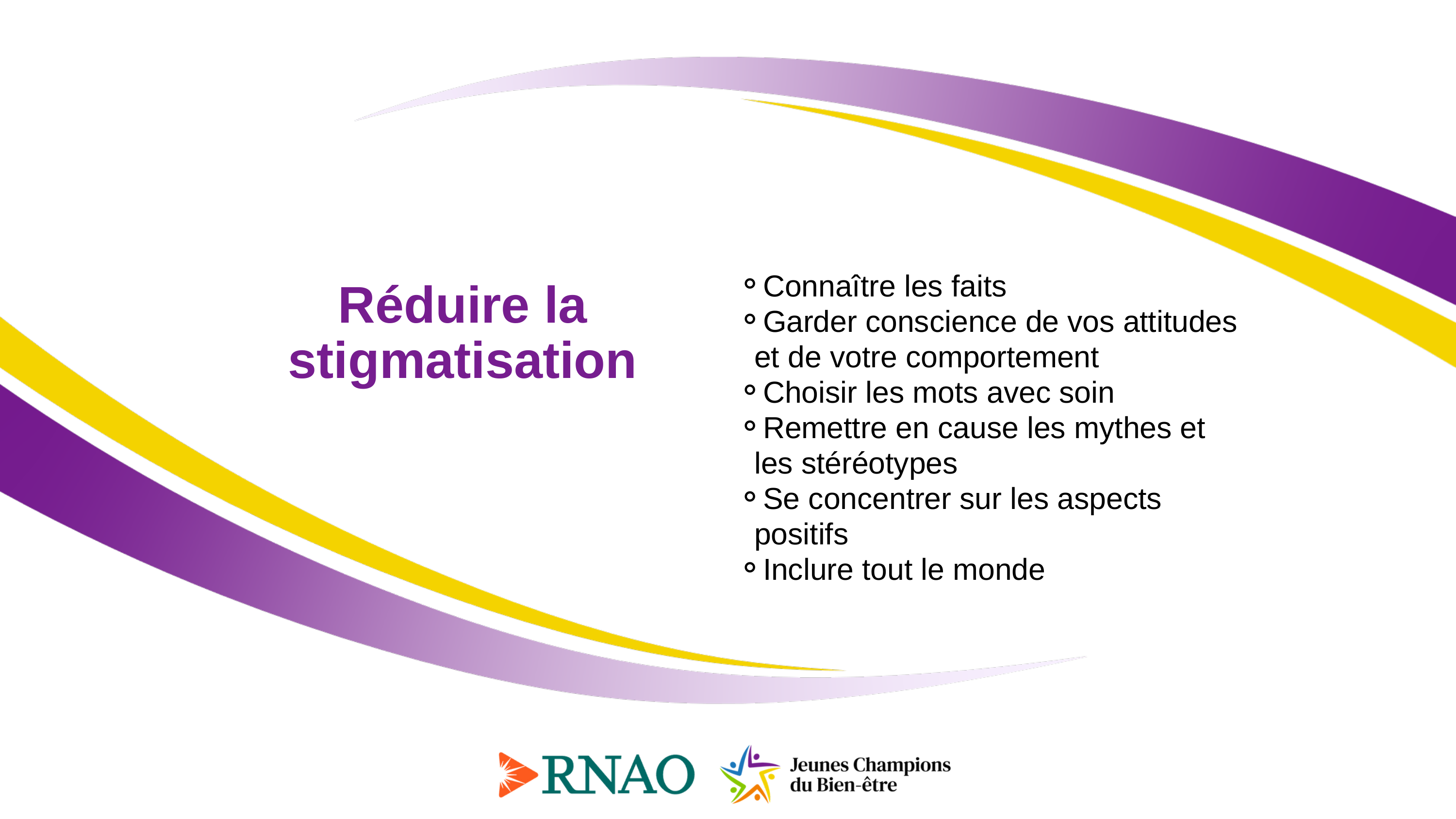

Réduire la stigmatisation
Connaître les faits
Garder conscience de vos attitudes et de votre comportement
Choisir les mots avec soin
Remettre en cause les mythes et les stéréotypes
Se concentrer sur les aspects positifs
Inclure tout le monde